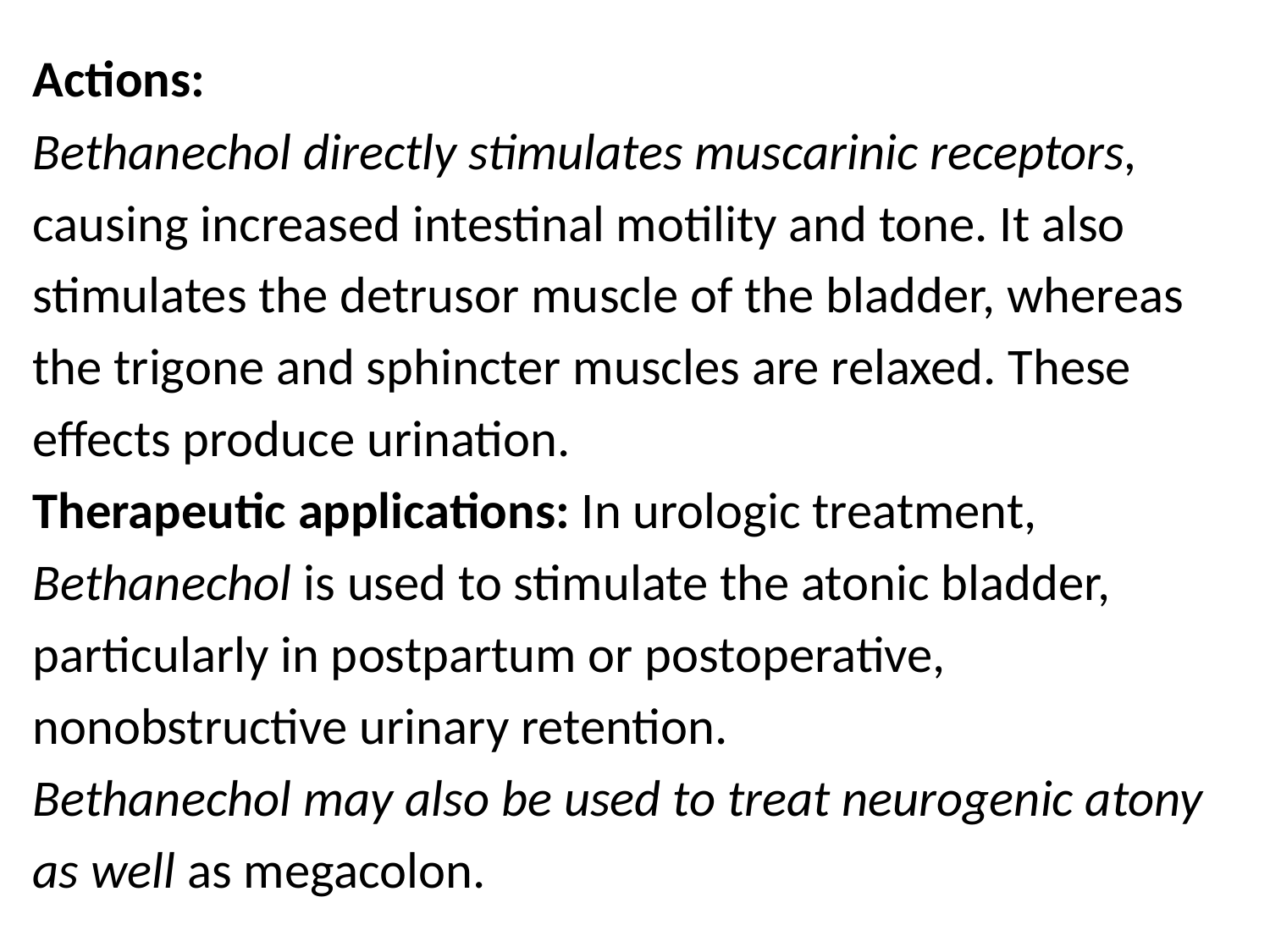

Actions:
Bethanechol directly stimulates muscarinic receptors,
causing increased intestinal motility and tone. It also
stimulates the detrusor muscle of the bladder, whereas
the trigone and sphincter muscles are relaxed. These
effects produce urination.
Therapeutic applications: In urologic treatment,
Bethanechol is used to stimulate the atonic bladder,
particularly in postpartum or postoperative,
nonobstructive urinary retention.
Bethanechol may also be used to treat neurogenic atony
as well as megacolon.